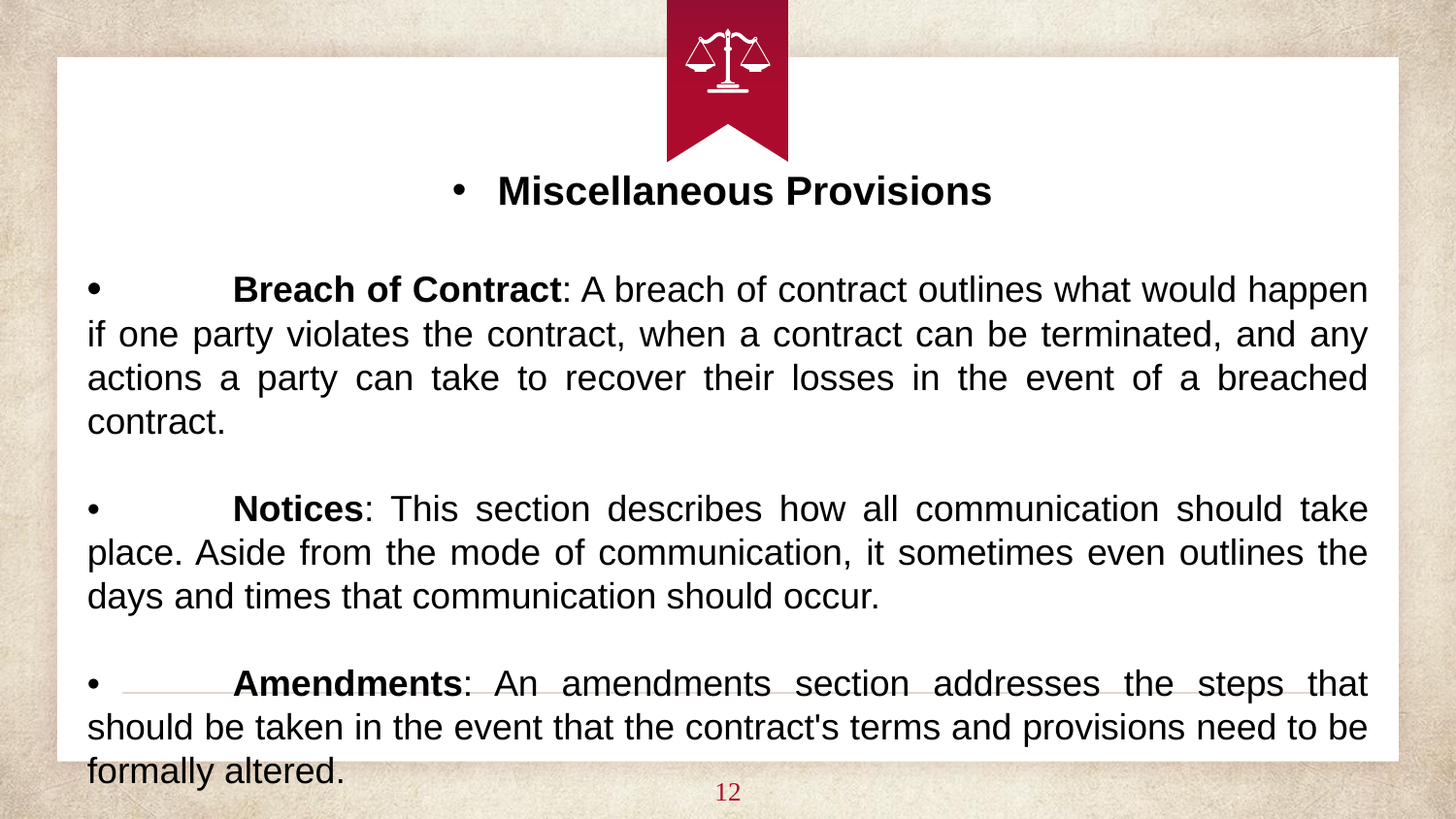

Miscellaneous Provisions

•	Breach of Contract: A breach of contract outlines what would happen if one party violates the contract, when a contract can be terminated, and any actions a party can take to recover their losses in the event of a breached contract.

•	Notices: This section describes how all communication should take place. Aside from the mode of communication, it sometimes even outlines the days and times that communication should occur.

•	Amendments: An amendments section addresses the steps that should be taken in the event that the contract's terms and provisions need to be formally altered.

12